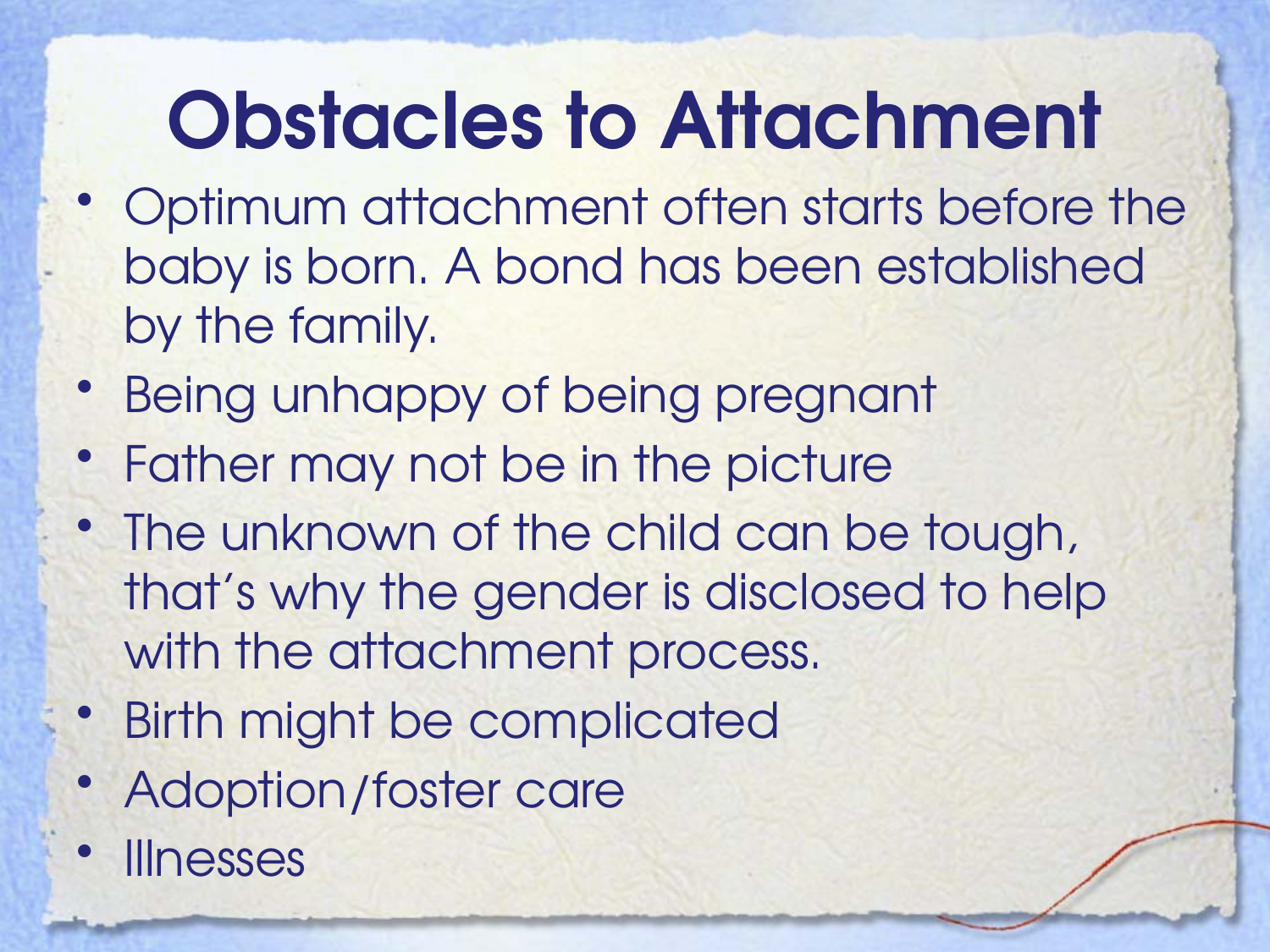

# Obstacles to Attachment
Optimum attachment often starts before the baby is born. A bond has been established by the family.
Being unhappy of being pregnant
Father may not be in the picture
The unknown of the child can be tough, that’s why the gender is disclosed to help with the attachment process.
Birth might be complicated
Adoption/foster care
Illnesses